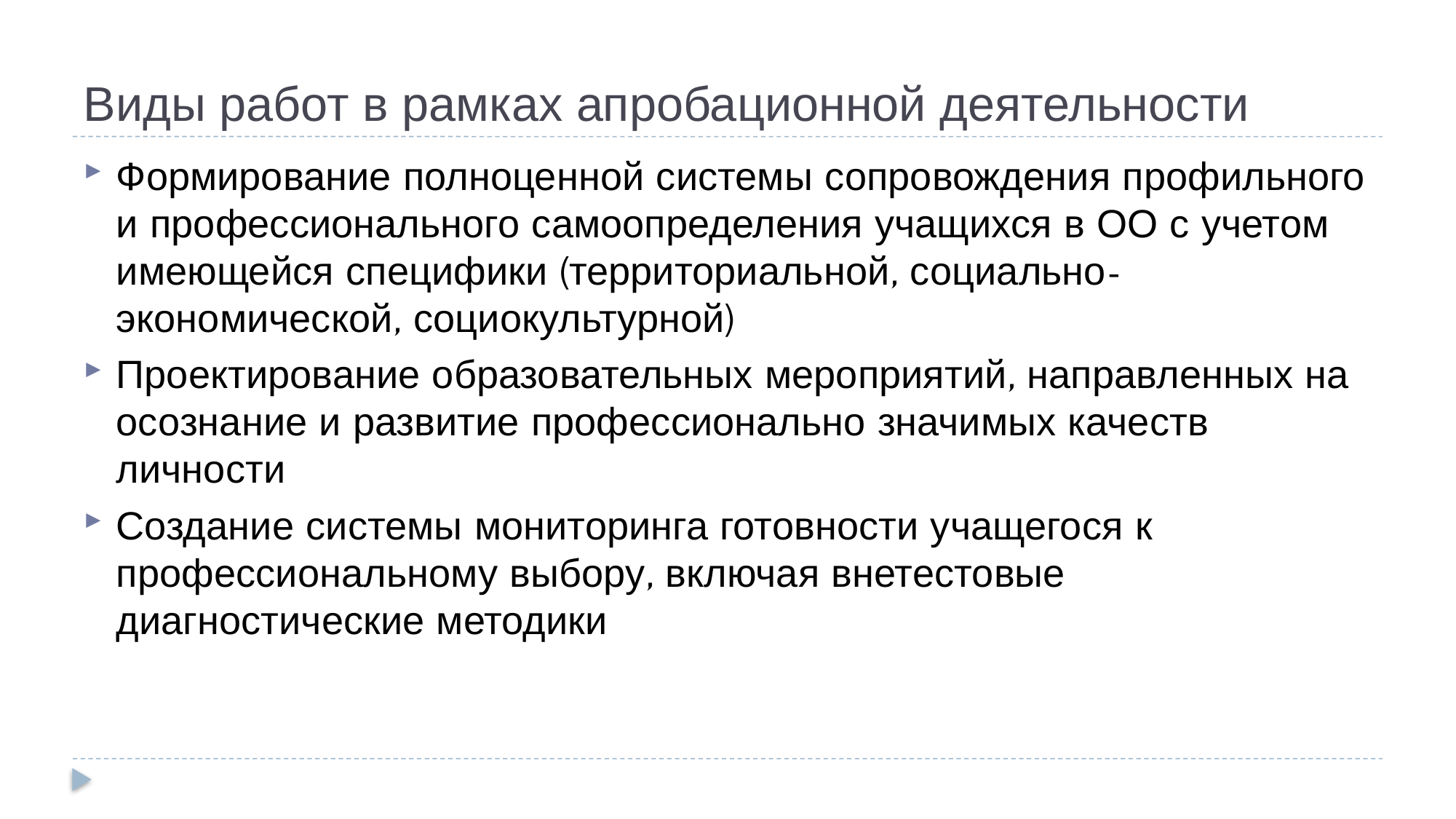

# Виды работ в рамках апробационной деятельности
Формирование полноценной системы сопровождения профильного и профессионального самоопределения учащихся в ОО с учетом имеющейся специфики (территориальной, социально-экономической, социокультурной)
Проектирование образовательных мероприятий, направленных на осознание и развитие профессионально значимых качеств личности
Создание системы мониторинга готовности учащегося к профессиональному выбору, включая внетестовые диагностические методики